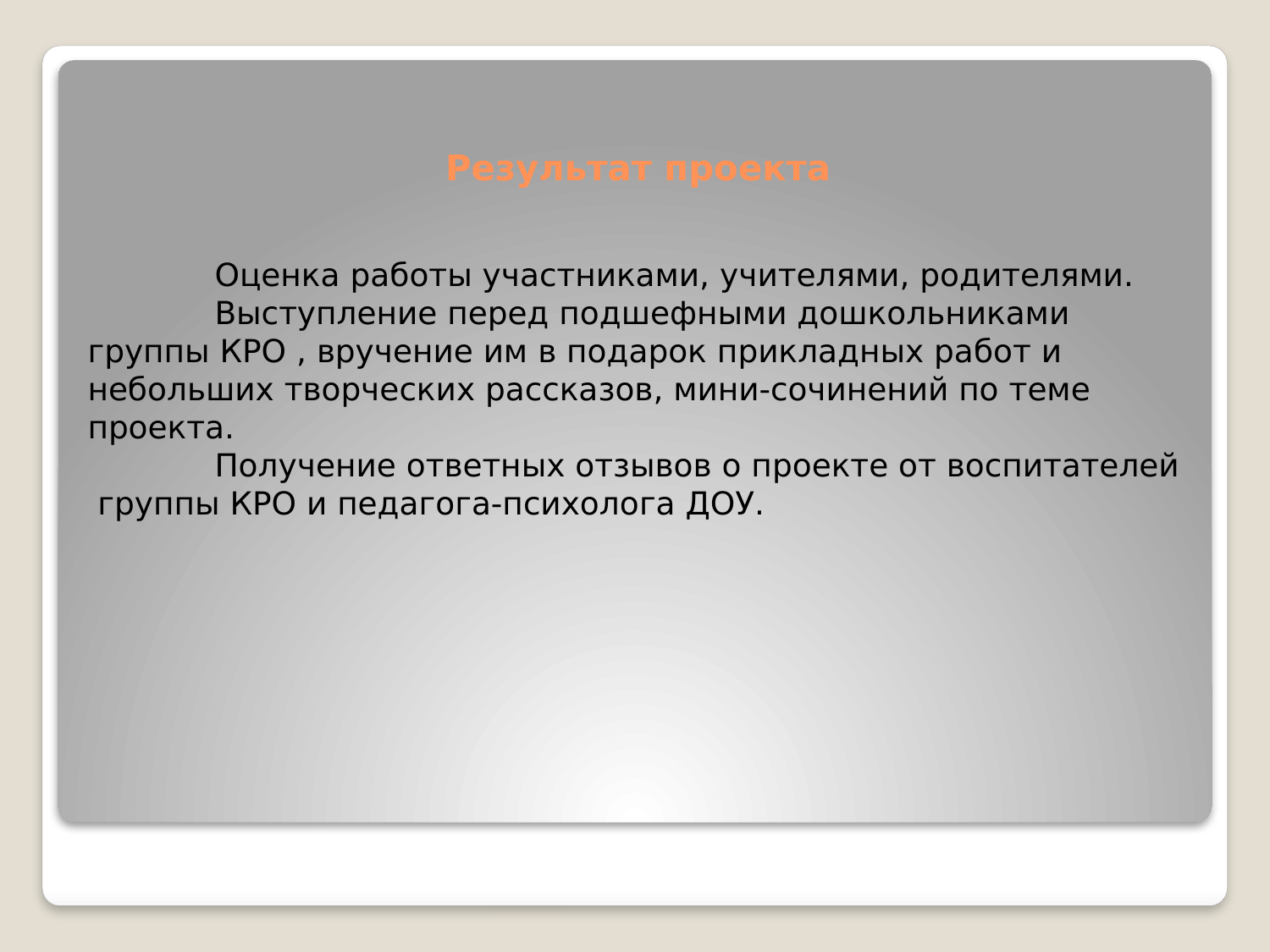

# Результат проекта
	Оценка работы участниками, учителями, родителями.
	Выступление перед подшефными дошкольниками группы КРО , вручение им в подарок прикладных работ и небольших творческих рассказов, мини-сочинений по теме проекта.
	Получение ответных отзывов о проекте от воспитателей  группы КРО и педагога-психолога ДОУ.